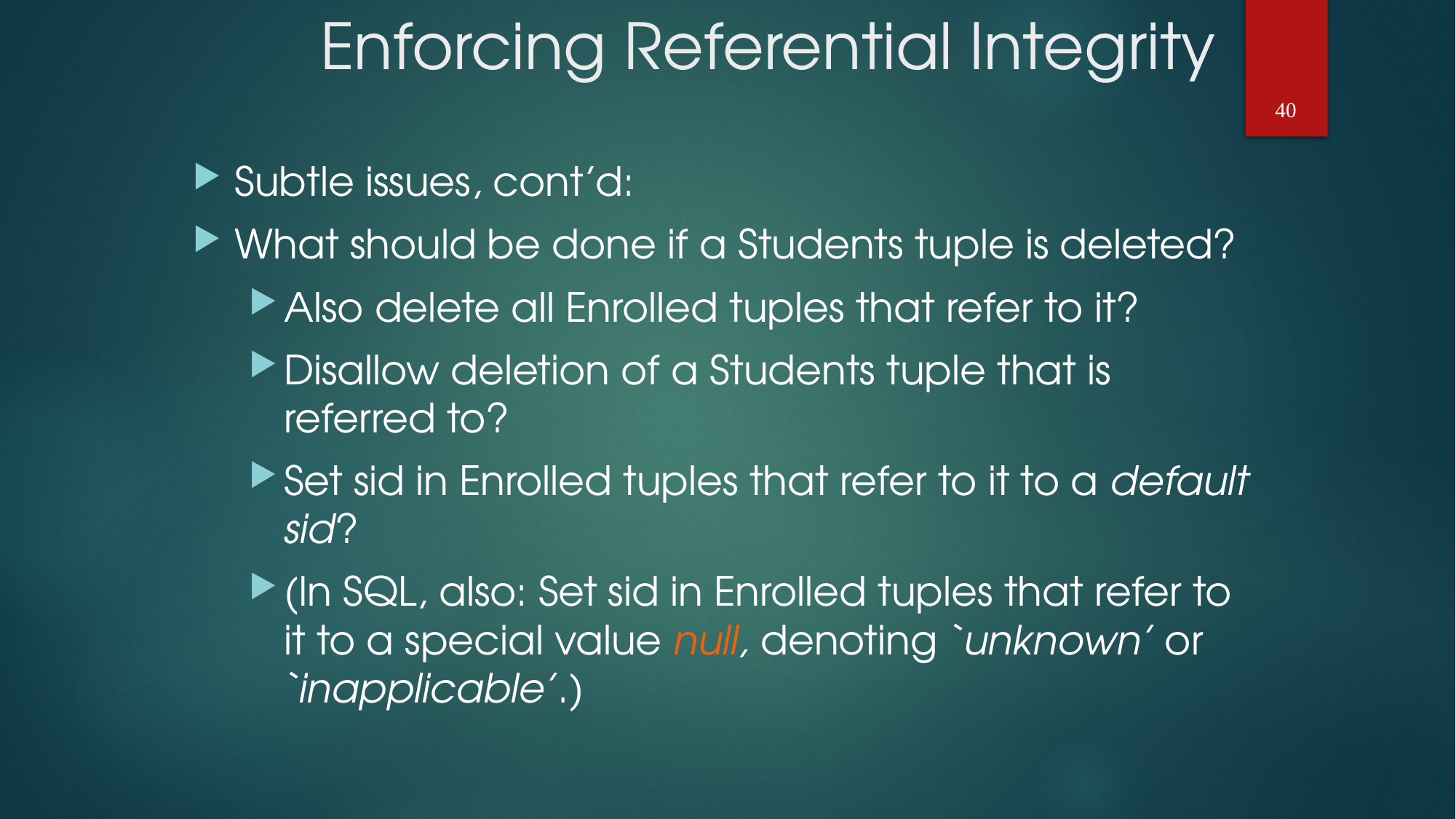

# Enforcing Referential Integrity
Subtle issues, cont’d:
What should be done if a Students tuple is deleted?
Also delete all Enrolled tuples that refer to it?
Disallow deletion of a Students tuple that is referred to?
Set sid in Enrolled tuples that refer to it to a default sid?
(In SQL, also: Set sid in Enrolled tuples that refer to it to a special value null, denoting `unknown’ or `inapplicable’.)
40